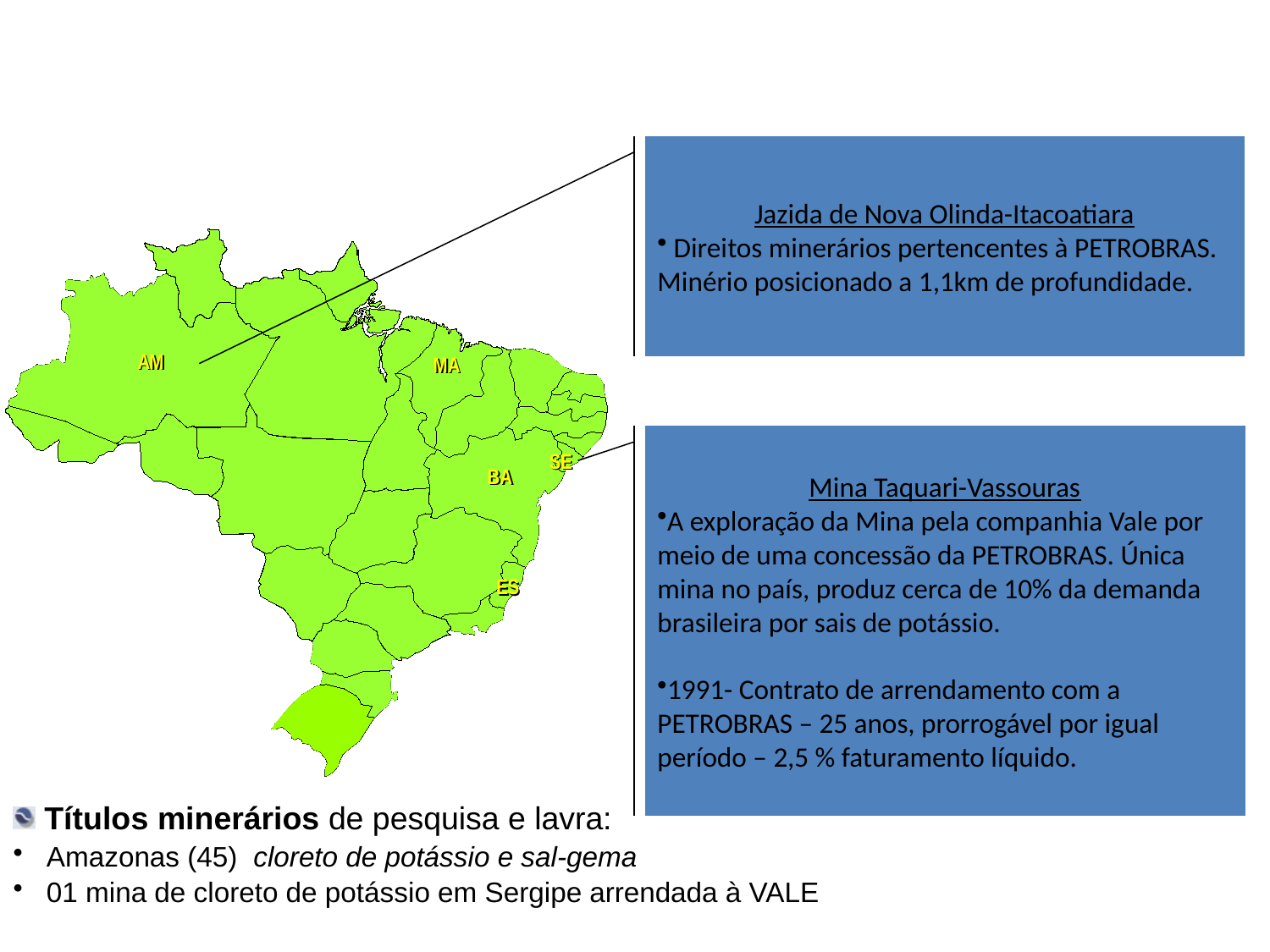

A
M

A
M

M
A
M
A

S
E
S
E

B
A
B
A

E
S
E
S

S
C
S
C

Jazida de Nova Olinda-Itacoatiara
 Direitos minerários pertencentes à PETROBRAS. Minério posicionado a 1,1km de profundidade.
Mina Taquari-Vassouras
A exploração da Mina pela companhia Vale por meio de uma concessão da PETROBRAS. Única mina no país, produz cerca de 10% da demanda brasileira por sais de potássio.

1991- Contrato de arrendamento com a PETROBRAS – 25 anos, prorrogável por igual período – 2,5 % faturamento líquido.
 Títulos minerários de pesquisa e lavra:
   Amazonas (45)  cloreto de potássio e sal-gema
   01 mina de cloreto de potássio em Sergipe arrendada à VALE